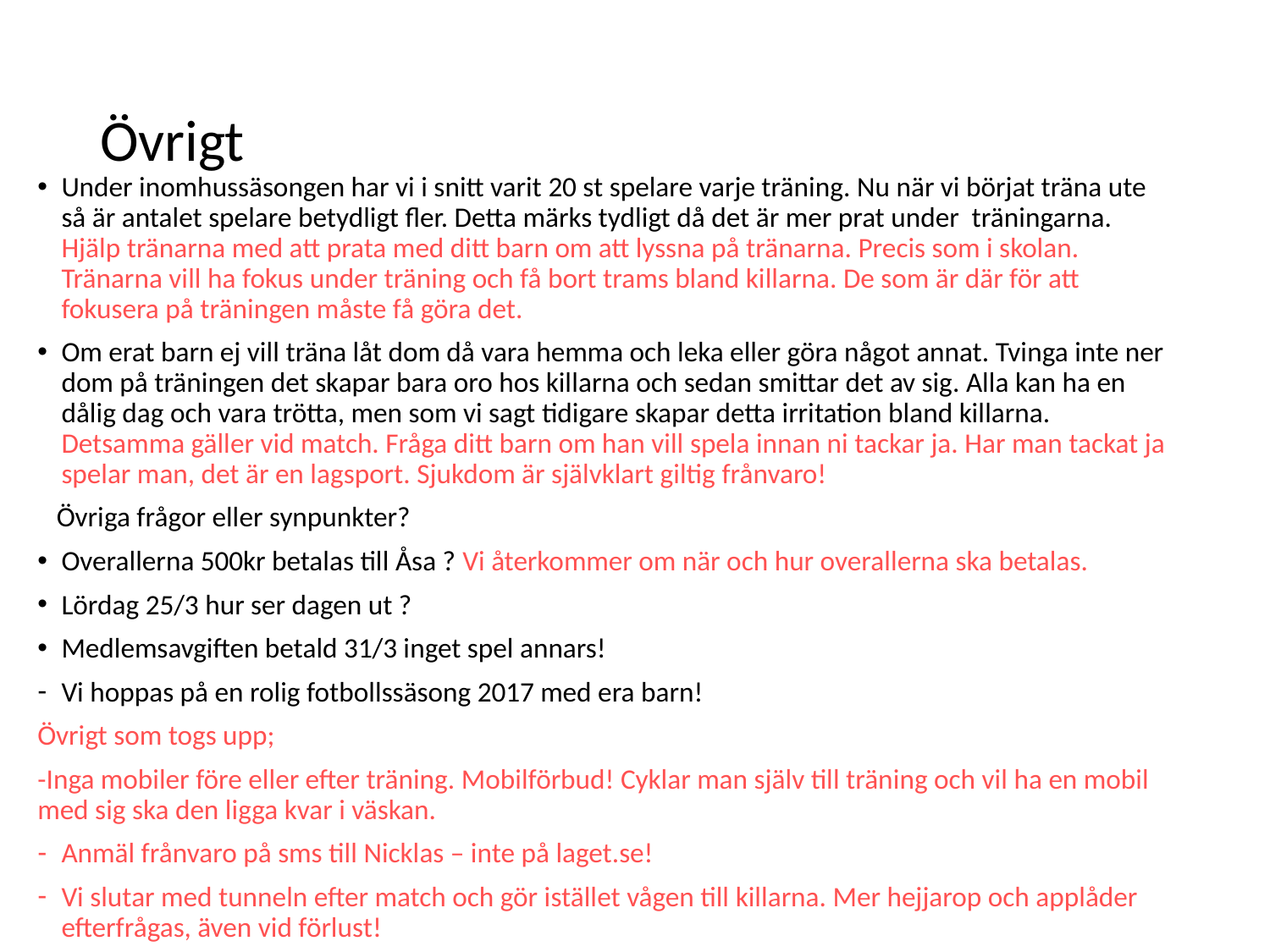

# Övrigt
Under inomhussäsongen har vi i snitt varit 20 st spelare varje träning. Nu när vi börjat träna ute så är antalet spelare betydligt fler. Detta märks tydligt då det är mer prat under  träningarna. Hjälp tränarna med att prata med ditt barn om att lyssna på tränarna. Precis som i skolan. Tränarna vill ha fokus under träning och få bort trams bland killarna. De som är där för att fokusera på träningen måste få göra det.
Om erat barn ej vill träna låt dom då vara hemma och leka eller göra något annat. Tvinga inte ner dom på träningen det skapar bara oro hos killarna och sedan smittar det av sig. Alla kan ha en dålig dag och vara trötta, men som vi sagt tidigare skapar detta irritation bland killarna. Detsamma gäller vid match. Fråga ditt barn om han vill spela innan ni tackar ja. Har man tackat ja spelar man, det är en lagsport. Sjukdom är självklart giltig frånvaro!
   Övriga frågor eller synpunkter?
Overallerna 500kr betalas till Åsa ? Vi återkommer om när och hur overallerna ska betalas.
Lördag 25/3 hur ser dagen ut ?
Medlemsavgiften betald 31/3 inget spel annars!
Vi hoppas på en rolig fotbollssäsong 2017 med era barn!
Övrigt som togs upp;
-Inga mobiler före eller efter träning. Mobilförbud! Cyklar man själv till träning och vil ha en mobil med sig ska den ligga kvar i väskan.
Anmäl frånvaro på sms till Nicklas – inte på laget.se!
Vi slutar med tunneln efter match och gör istället vågen till killarna. Mer hejjarop och applåder efterfrågas, även vid förlust!